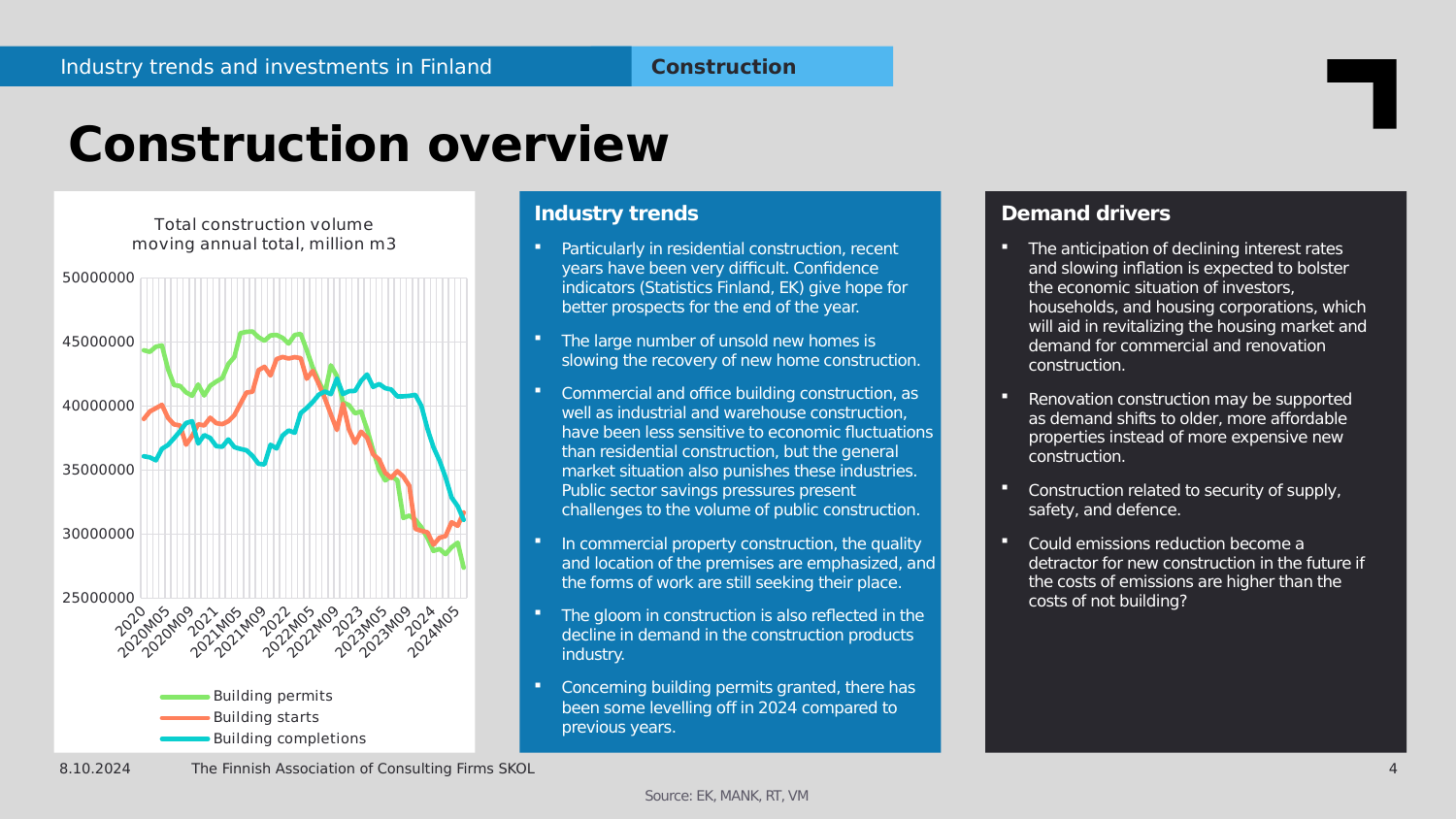

Industry trends and investments in Finland
Construction
Construction overview

### Chart: Total construction volume
moving annual total, million m3

| Category | Building permits | Building starts | Building completions |
|---|---|---|---|
| 2020 | 44360779.0 | 38994095.0 | 36082569.0 |
| 2020M02 | 44234655.0 | 39582554.0 | 35997157.0 |
| 2020M03 | 44637326.0 | 39835064.0 | 35763861.0 |
| 2020M04 | 44736199.0 | 40098702.0 | 36668079.0 |
| 2020M05 | 42902381.0 | 39082999.0 | 36959926.0 |
| 2020M06 | 41639520.0 | 38569356.0 | 37488128.0 |
| 2020M07 | 41572089.0 | 38492205.0 | 38036019.0 |
| 2020M08 | 41070433.0 | 36985489.0 | 38675241.0 |
| 2020M09 | 40808644.0 | 37664658.0 | 38821379.0 |
| 2020M10 | 41687381.0 | 38587694.0 | 37073373.0 |
| 2020M11 | 40823525.0 | 38482566.0 | 37739281.0 |
| 2020M12 | 41590705.0 | 39090932.0 | 37510478.0 |
| 2021 | 41916569.0 | 38666479.0 | 36870988.0 |
| 2021M02 | 42184728.0 | 38585920.0 | 36825150.0 |
| 2021M03 | 43281126.0 | 38815781.0 | 37399116.0 |
| 2021M04 | 43829656.0 | 39284018.0 | 36794632.0 |
| 2021M05 | 45692519.0 | 40185144.0 | 36655664.0 |
| 2021M06 | 45796438.0 | 41056753.0 | 36549647.0 |
| 2021M07 | 45826843.0 | 41116992.0 | 36115940.0 |
| 2021M08 | 45375332.0 | 42804998.0 | 35489948.0 |
| 2021M09 | 45101457.0 | 43071418.0 | 35444387.0 |
| 2021M10 | 45516459.0 | 42384707.0 | 36979429.0 |
| 2021M11 | 45552781.0 | 43668744.0 | 36691257.0 |
| 2021M12 | 45325568.0 | 43834816.0 | 37702287.0 |
| 2022 | 44883639.0 | 43713552.0 | 38093609.0 |
| 2022M02 | 45547842.0 | 43823217.0 | 37910772.0 |
| 2022M03 | 45639071.0 | 43741181.0 | 39454066.0 |
| 2022M04 | 44366523.0 | 42137517.0 | 39844223.0 |
| 2022M05 | 43014962.0 | 42745814.0 | 40319520.0 |
| 2022M06 | 41926225.0 | 41721005.0 | 40890629.0 |
| 2022M07 | 41003461.0 | 40606419.0 | 41142262.0 |
| 2022M08 | 43185027.0 | 39354727.0 | 40928493.0 |
| 2022M09 | 42339436.0 | 38132954.0 | 42151364.0 |
| 2022M10 | 40294431.0 | 40183470.0 | 40935130.0 |
| 2022M11 | 40074035.0 | 38175725.0 | 41166395.0 |
| 2022M12 | 39432822.0 | 37119831.0 | 41181193.0 |
| 2023 | 39579546.0 | 37996398.0 | 41968605.0 |
| 2023M02 | 38190386.0 | 37525242.0 | 42465789.0 |
| 2023M03 | 36544979.0 | 36232923.0 | 41498864.0 |
| 2023M04 | 35023354.0 | 35825971.0 | 41723820.0 |
| 2023M05 | 34195116.0 | 34784624.0 | 41396795.0 |
| 2023M06 | 34511322.0 | 34389459.0 | 41294210.0 |
| 2023M07 | 34214810.0 | 34923259.0 | 40757671.0 |
| 2023M08 | 31261364.0 | 34492811.0 | 40762977.0 |
| 2023M09 | 31439157.0 | 33769688.0 | 40796932.0 |
| 2023M10 | 31116924.0 | 30408058.0 | 40877473.0 |
| 2023M11 | 30521984.0 | 30257450.0 | 40002807.0 |
| 2023M12 | 29700895.0 | 30139851.0 | 38225573.0 |
| 2024 | 28686188.0 | 29168064.0 | 36788624.0 |
| 2024M02 | 28840494.0 | 29720182.0 | 35737287.0 |
| 2024M03 | 28436057.0 | 29842829.0 | 34432307.0 |
| 2024M04 | 28971430.0 | 30928365.0 | 32856468.0 |
| 2024M05 | 29328829.0 | 30650294.0 | 32179182.0 |
| 2024M06 | 27372724.0 | 31687503.0 | 31110289.0 |

Industry trends
Particularly in residential construction, recent years have been very difficult. Confidence indicators (Statistics Finland, EK) give hope for better prospects for the end of the year.
The large number of unsold new homes is slowing the recovery of new home construction.
Commercial and office building construction, as well as industrial and warehouse construction, have been less sensitive to economic fluctuations than residential construction, but the general market situation also punishes these industries. Public sector savings pressures present challenges to the volume of public construction.
In commercial property construction, the quality and location of the premises are emphasized, and the forms of work are still seeking their place.
The gloom in construction is also reflected in the decline in demand in the construction products industry.
Concerning building permits granted, there has been some levelling off in 2024 compared to previous years.
Demand drivers
The anticipation of declining interest rates and slowing inflation is expected to bolster the economic situation of investors, households, and housing corporations, which will aid in revitalizing the housing market and demand for commercial and renovation construction.
Renovation construction may be supported as demand shifts to older, more affordable properties instead of more expensive new construction.
Construction related to security of supply, safety, and defence.
Could emissions reduction become a detractor for new construction in the future if the costs of emissions are higher than the costs of not building?
8.10.2024
The Finnish Association of Consulting Firms SKOL
4
Source: EK, MANK, RT, VM